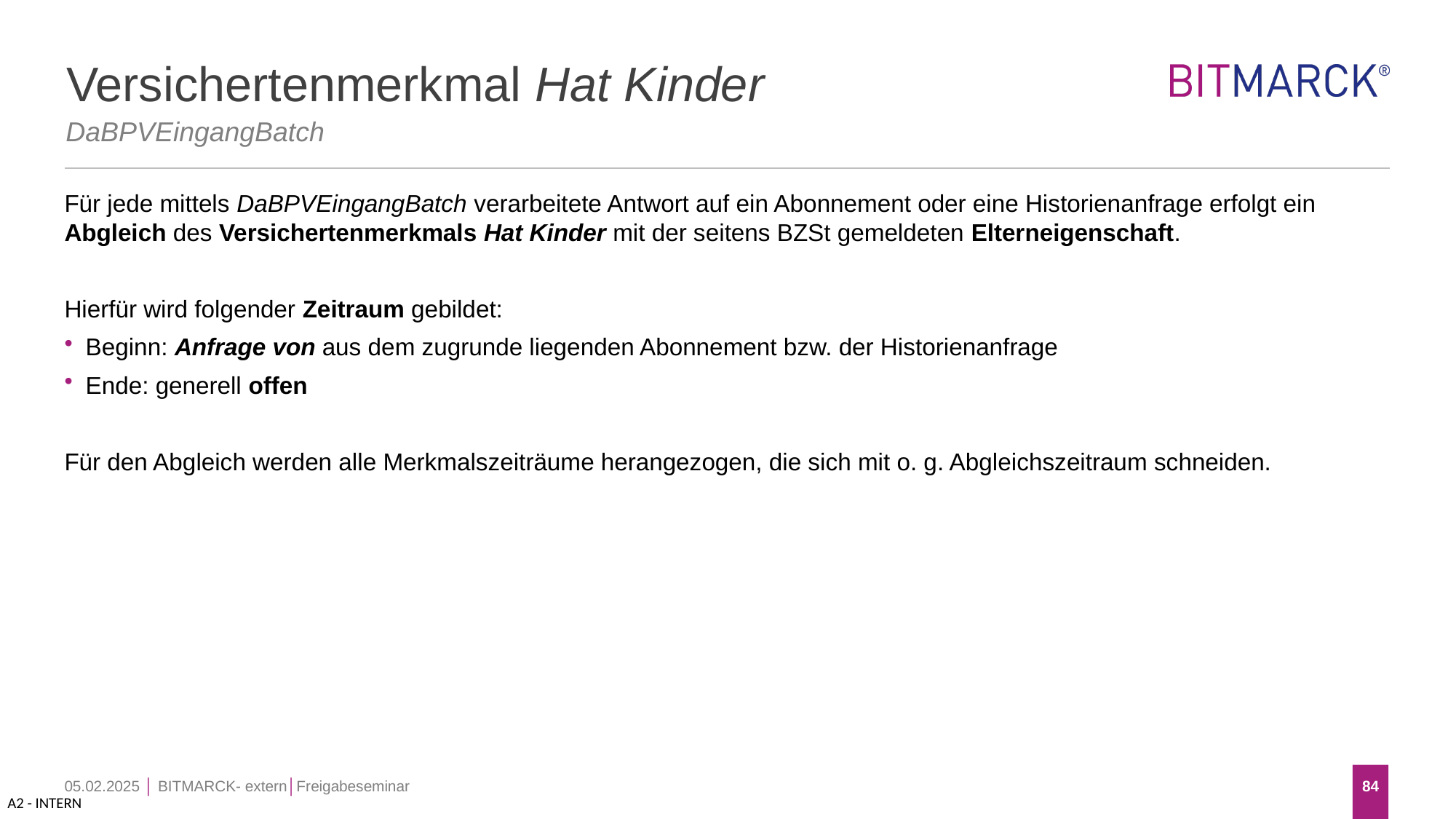

# Versichertenmerkmal Hat Kinder
DaBPVEingangBatch
Für jede mittels DaBPVEingangBatch verarbeitete Antwort auf ein Abonnement oder eine Historienanfrage erfolgt ein Abgleich des Versichertenmerkmals Hat Kinder mit der seitens BZSt gemeldeten Elterneigenschaft.

Hierfür wird folgender Zeitraum gebildet:
Beginn: Anfrage von aus dem zugrunde liegenden Abonnement bzw. der Historienanfrage
Ende: generell offen

Für den Abgleich werden alle Merkmalszeiträume herangezogen, die sich mit o. g. Abgleichszeitraum schneiden.